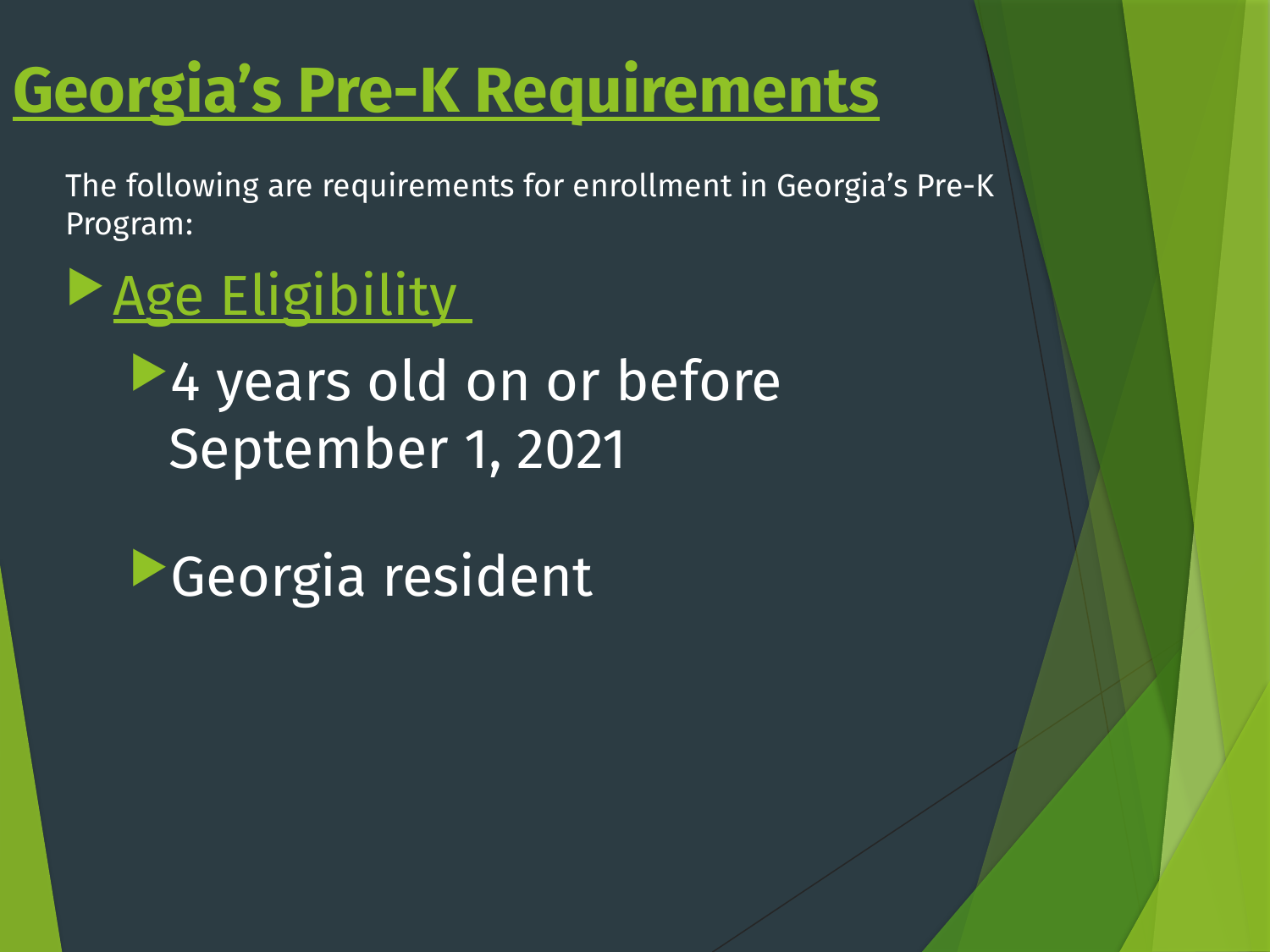

# Georgia’s Pre-K Requirements
The following are requirements for enrollment in Georgia’s Pre-K Program:
Age Eligibility
4 years old on or before September 1, 2021

Georgia resident